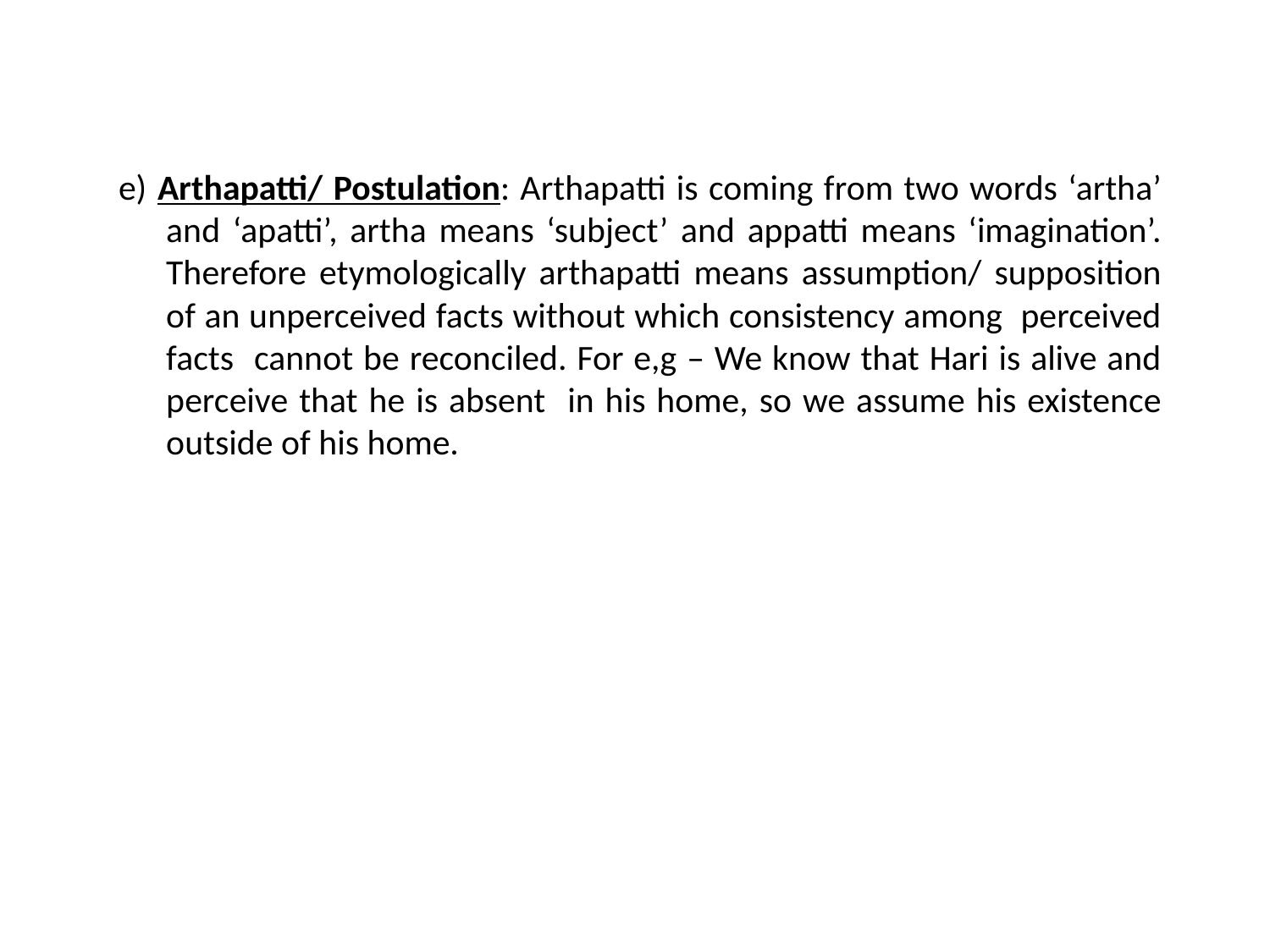

e) Arthapatti/ Postulation: Arthapatti is coming from two words ‘artha’ and ‘apatti’, artha means ‘subject’ and appatti means ‘imagination’. Therefore etymologically arthapatti means assumption/ supposition of an unperceived facts without which consistency among  perceived facts  cannot be reconciled. For e,g – We know that Hari is alive and perceive that he is absent  in his home, so we assume his existence outside of his home.